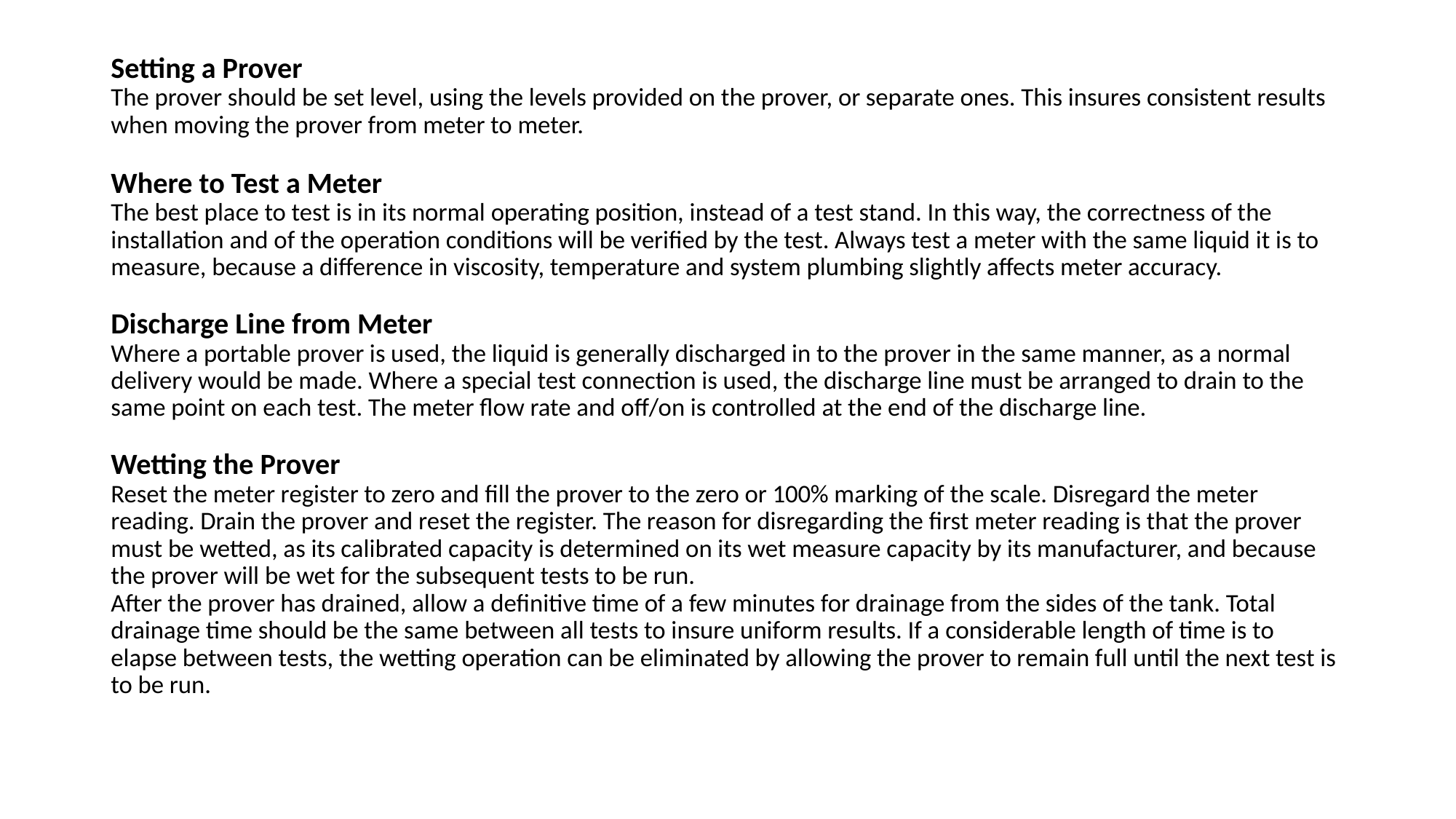

# Setting a Prover The prover should be set level, using the levels provided on the prover, or separate ones. This insures consistent results when moving the prover from meter to meter.   Where to Test a Meter The best place to test is in its normal operating position, instead of a test stand. In this way, the correctness of the installation and of the operation conditions will be verified by the test. Always test a meter with the same liquid it is to measure, because a difference in viscosity, temperature and system plumbing slightly affects meter accuracy. Discharge Line from Meter Where a portable prover is used, the liquid is generally discharged in to the prover in the same manner, as a normal delivery would be made. Where a special test connection is used, the discharge line must be arranged to drain to the same point on each test. The meter flow rate and off/on is controlled at the end of the discharge line. Wetting the Prover Reset the meter register to zero and fill the prover to the zero or 100% marking of the scale. Disregard the meter reading. Drain the prover and reset the register. The reason for disregarding the first meter reading is that the prover must be wetted, as its calibrated capacity is determined on its wet measure capacity by its manufacturer, and because the prover will be wet for the subsequent tests to be run. After the prover has drained, allow a definitive time of a few minutes for drainage from the sides of the tank. Total drainage time should be the same between all tests to insure uniform results. If a considerable length of time is to elapse between tests, the wetting operation can be eliminated by allowing the prover to remain full until the next test is to be run.